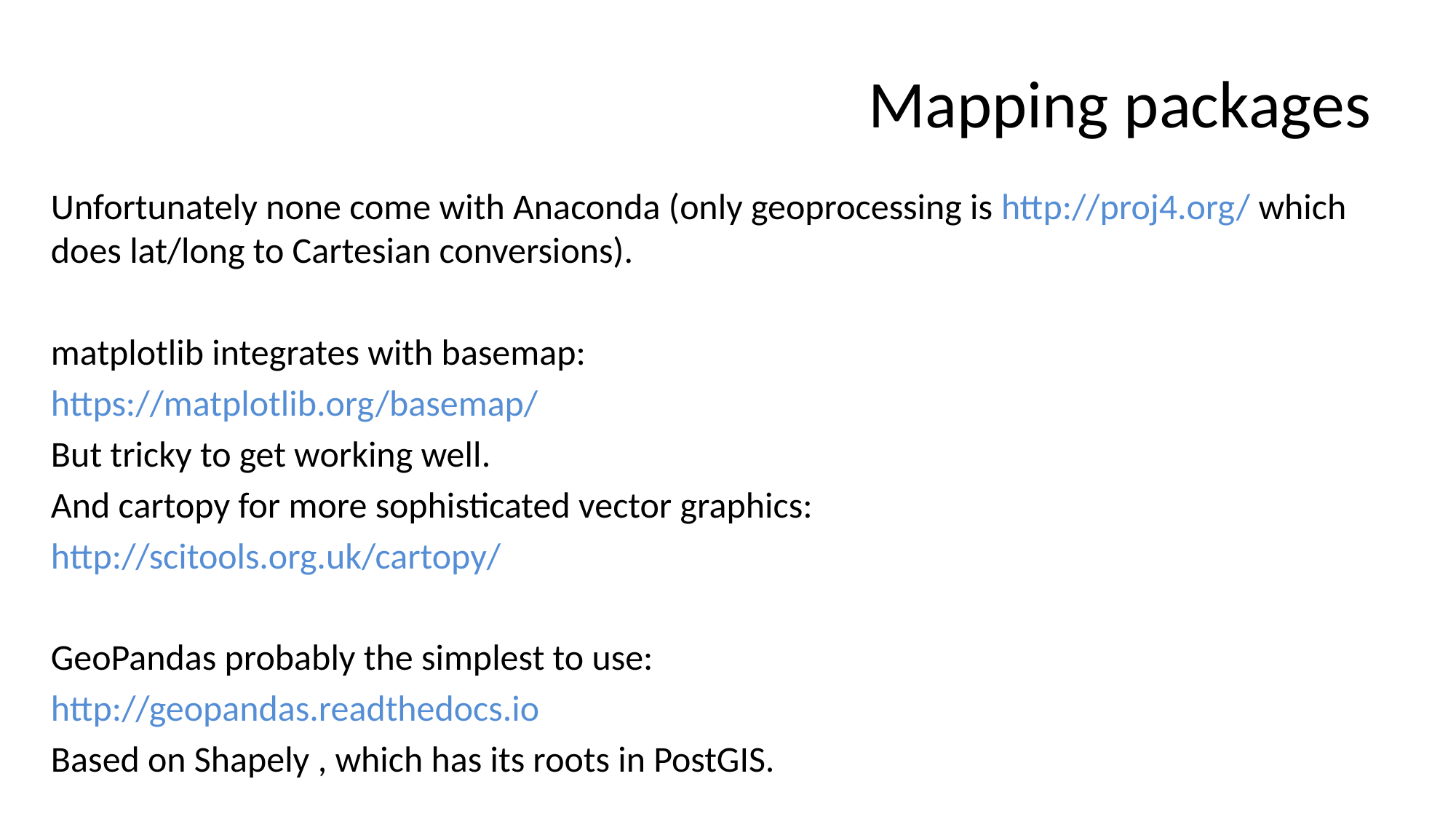

# Mapping packages
Unfortunately none come with Anaconda (only geoprocessing is http://proj4.org/ which does lat/long to Cartesian conversions).

matplotlib integrates with basemap:
https://matplotlib.org/basemap/
But tricky to get working well.
And cartopy for more sophisticated vector graphics:
http://scitools.org.uk/cartopy/

GeoPandas probably the simplest to use:
http://geopandas.readthedocs.io
Based on Shapely , which has its roots in PostGIS.